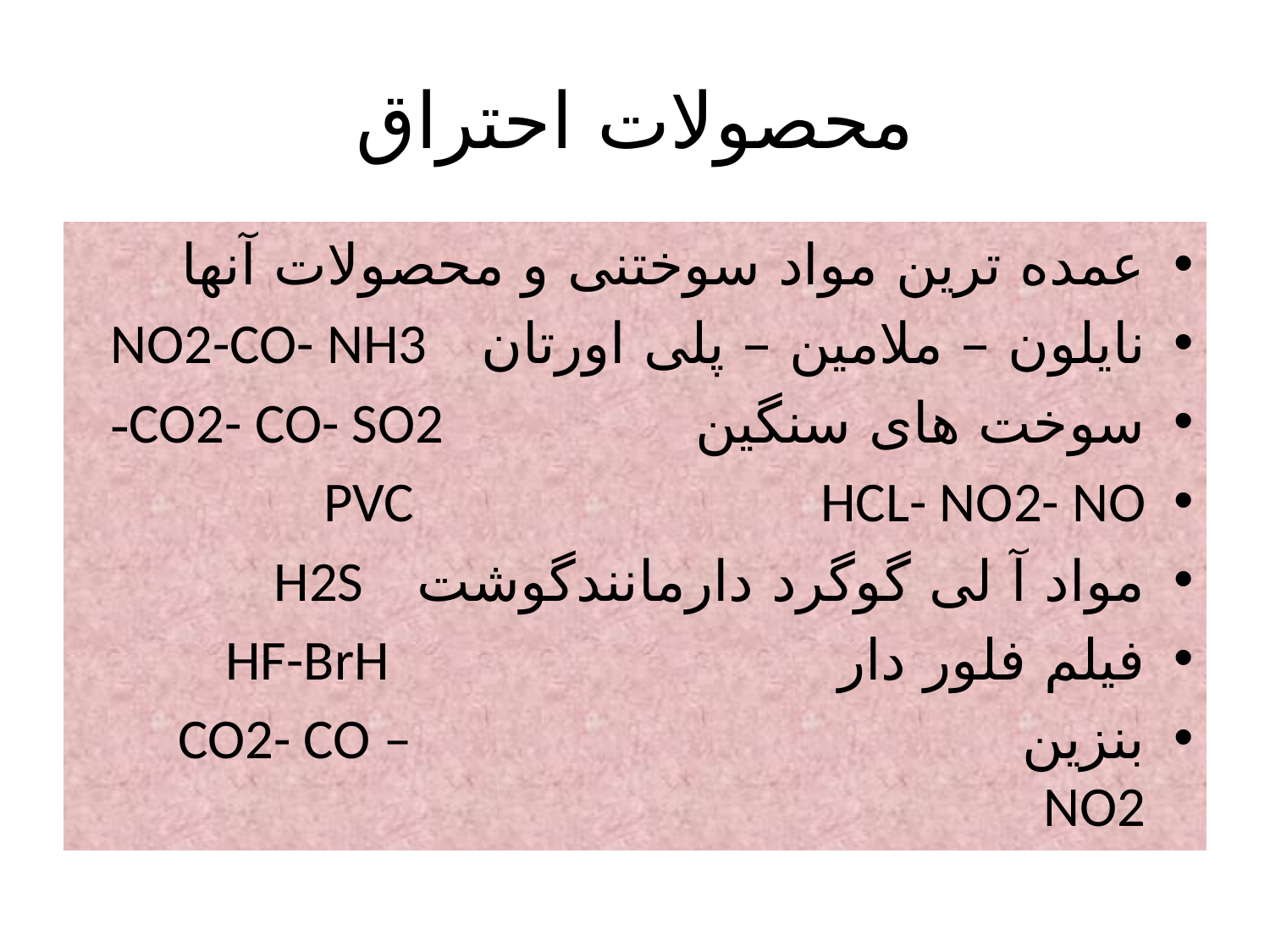

# محصولات احتراق
عمده ترین مواد سوختنی و محصولات آنها
نایلون – ملامین – پلی اورتان   NO2-CO- NH3
سوخت های سنگین              CO2- CO- SO2-
PVC                                HCL- NO2- NO
مواد آ لی گوگرد دارمانندگوشت   H2S
فیلم فلور دار                         HF-BrH
بنزین                                  CO2- CO –NO2